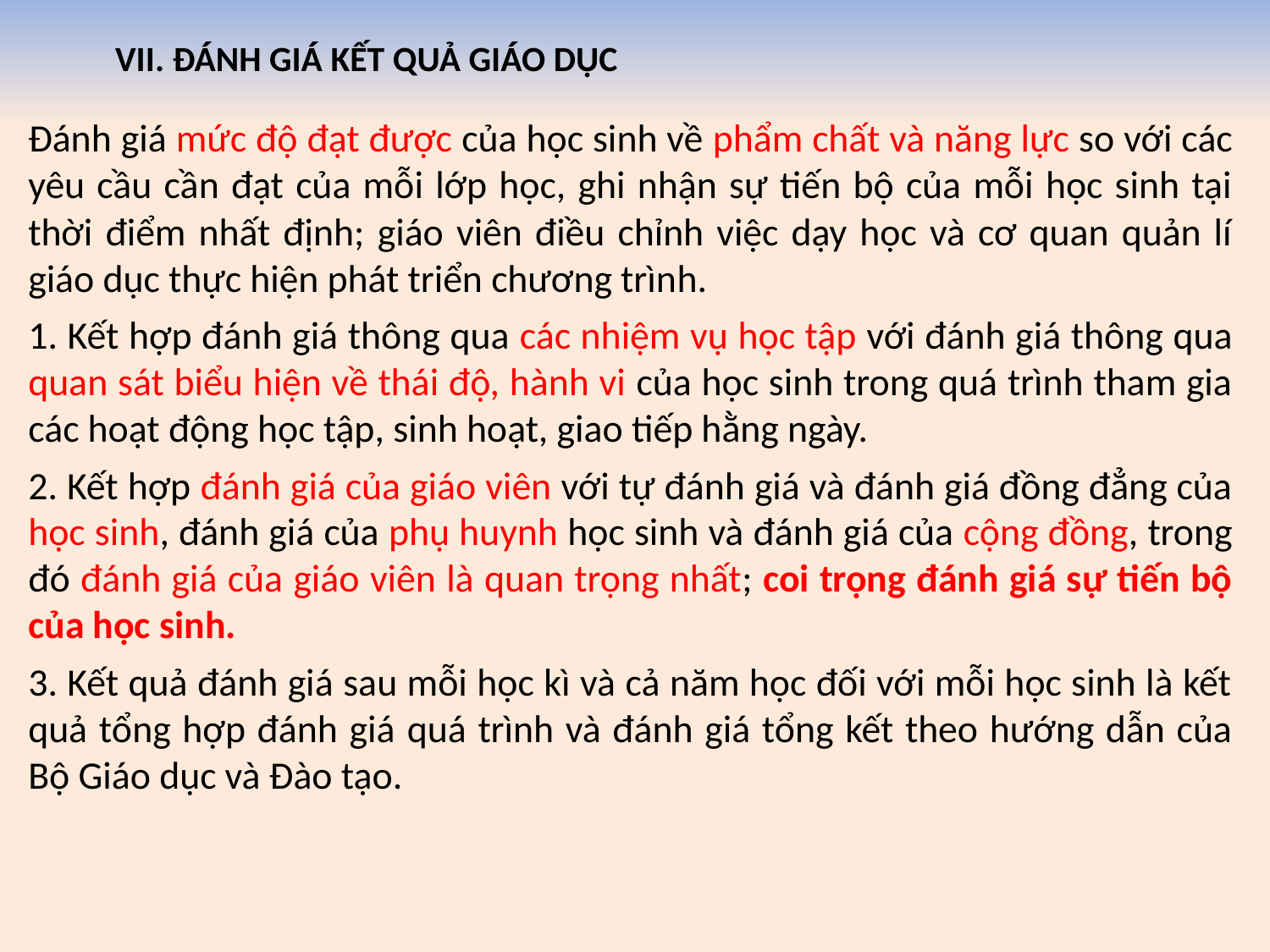

VII. ĐÁNH GIÁ KẾT QUẢ GIÁO DỤC
Đánh giá mức độ đạt được của học sinh về phẩm chất và năng lực so với các yêu cầu cần đạt của mỗi lớp học, ghi nhận sự tiến bộ của mỗi học sinh tại thời điểm nhất định; giáo viên điều chỉnh việc dạy học và cơ quan quản lí giáo dục thực hiện phát triển chương trình.
1. Kết hợp đánh giá thông qua các nhiệm vụ học tập với đánh giá thông qua quan sát biểu hiện về thái độ, hành vi của học sinh trong quá trình tham gia các hoạt động học tập, sinh hoạt, giao tiếp hằng ngày.
2. Kết hợp đánh giá của giáo viên với tự đánh giá và đánh giá đồng đẳng của học sinh, đánh giá của phụ huynh học sinh và đánh giá của cộng đồng, trong đó đánh giá của giáo viên là quan trọng nhất; coi trọng đánh giá sự tiến bộ của học sinh.
3. Kết quả đánh giá sau mỗi học kì và cả năm học đối với mỗi học sinh là kết quả tổng hợp đánh giá quá trình và đánh giá tổng kết theo hướng dẫn của Bộ Giáo dục và Đào tạo.